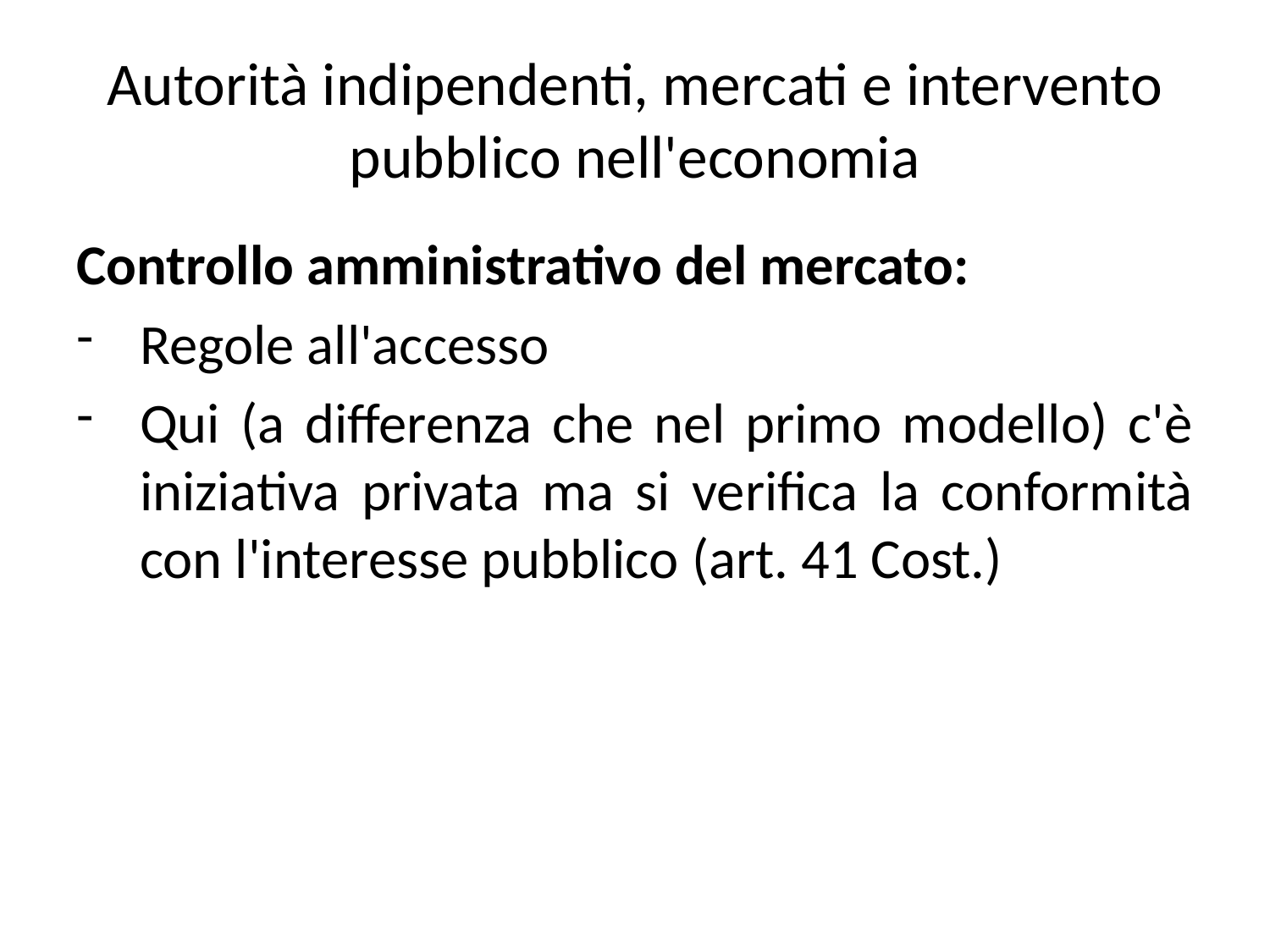

# Autorità indipendenti, mercati e intervento pubblico nell'economia
Controllo amministrativo del mercato:
Regole all'accesso
Qui (a differenza che nel primo modello) c'è iniziativa privata ma si verifica la conformità con l'interesse pubblico (art. 41 Cost.)